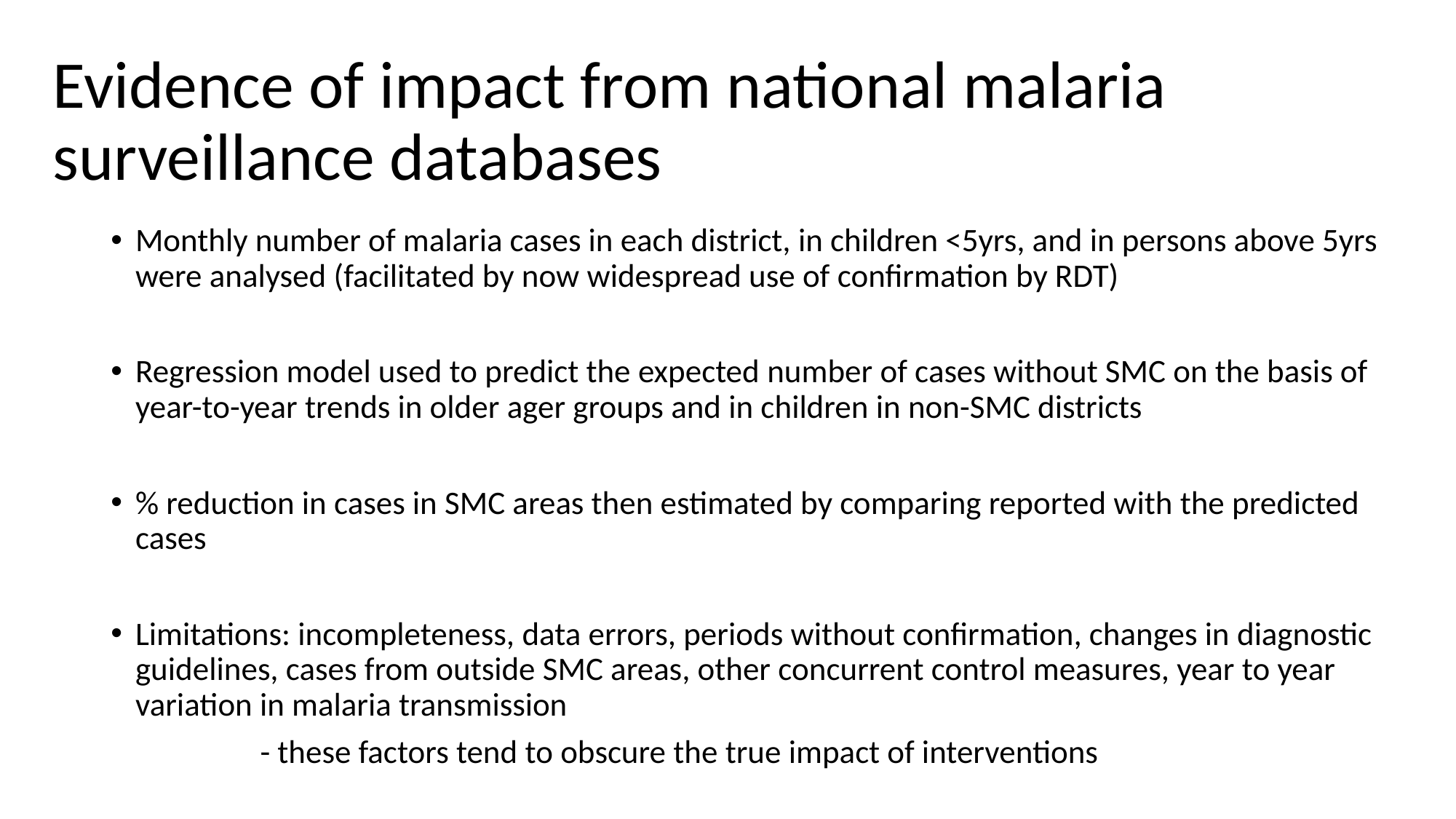

# Evidence of impact from national malaria surveillance databases
Monthly number of malaria cases in each district, in children <5yrs, and in persons above 5yrs were analysed (facilitated by now widespread use of confirmation by RDT)

Regression model used to predict the expected number of cases without SMC on the basis of year-to-year trends in older ager groups and in children in non-SMC districts

% reduction in cases in SMC areas then estimated by comparing reported with the predicted cases

Limitations: incompleteness, data errors, periods without confirmation, changes in diagnostic guidelines, cases from outside SMC areas, other concurrent control measures, year to year variation in malaria transmission
                    - these factors tend to obscure the true impact of interventions